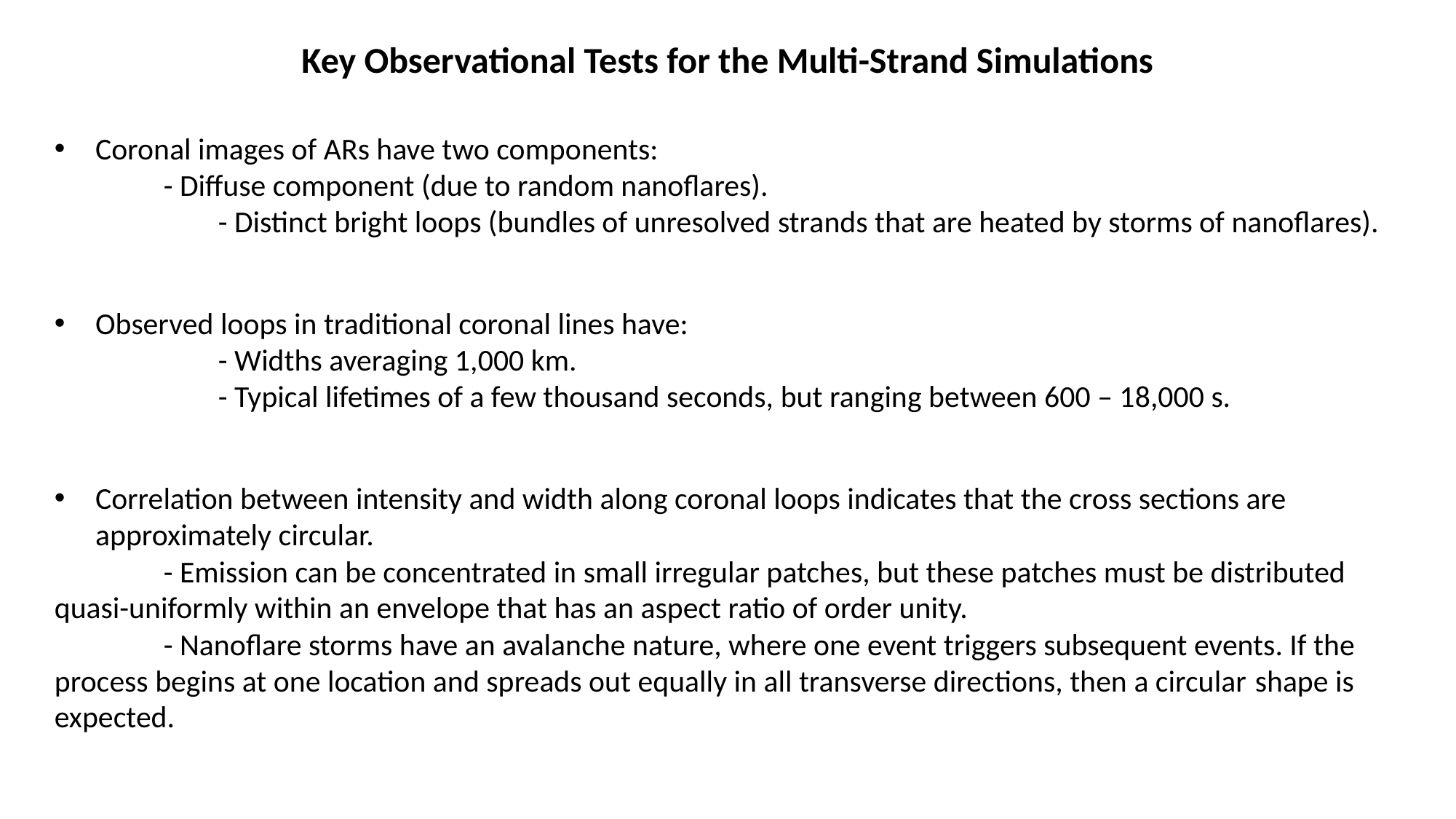

Key Observational Tests for the Multi-Strand Simulations

Coronal images of ARs have two components:
	- Diffuse component (due to random nanoflares).
	- Distinct bright loops (bundles of unresolved strands that are heated by storms of nanoflares).

Observed loops in traditional coronal lines have:
	- Widths averaging 1,000 km.
	- Typical lifetimes of a few thousand seconds, but ranging between 600 – 18,000 s.

Correlation between intensity and width along coronal loops indicates that the cross sections are approximately circular.
	- Emission can be concentrated in small irregular patches, but these patches must be distributed 	quasi-uniformly within an envelope that has an aspect ratio of order unity.
	- Nanoflare storms have an avalanche nature, where one event triggers subsequent events. If the 	process begins at one location and spreads out equally in all transverse directions, then a circular 	shape is expected.